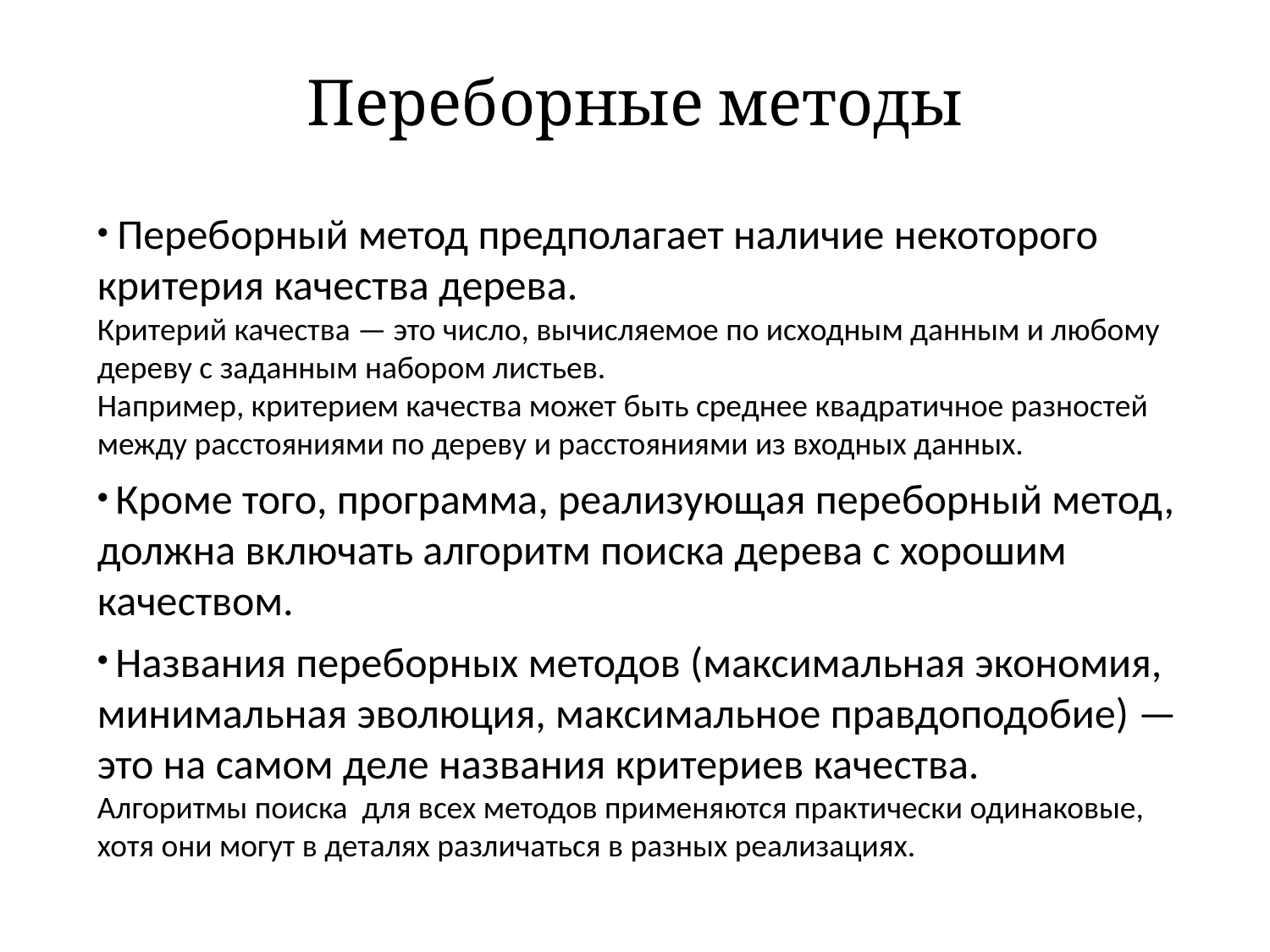

Переборные методы

 Переборный метод предполагает наличие некоторого критерия качества дерева.
Критерий качества — это число, вычисляемое по исходным данным и любому дереву с заданным набором листьев.
Например, критерием качества может быть среднее квадратичное разностей между расстояниями по дереву и расстояниями из входных данных.
 Кроме того, программа, реализующая переборный метод, должна включать алгоритм поиска дерева с хорошим качеством.
 Названия переборных методов (максимальная экономия, минимальная эволюция, максимальное правдоподобие) — это на самом деле названия критериев качества.
Алгоритмы поиска  для всех методов применяются практически одинаковые, хотя они могут в деталях различаться в разных реализациях.